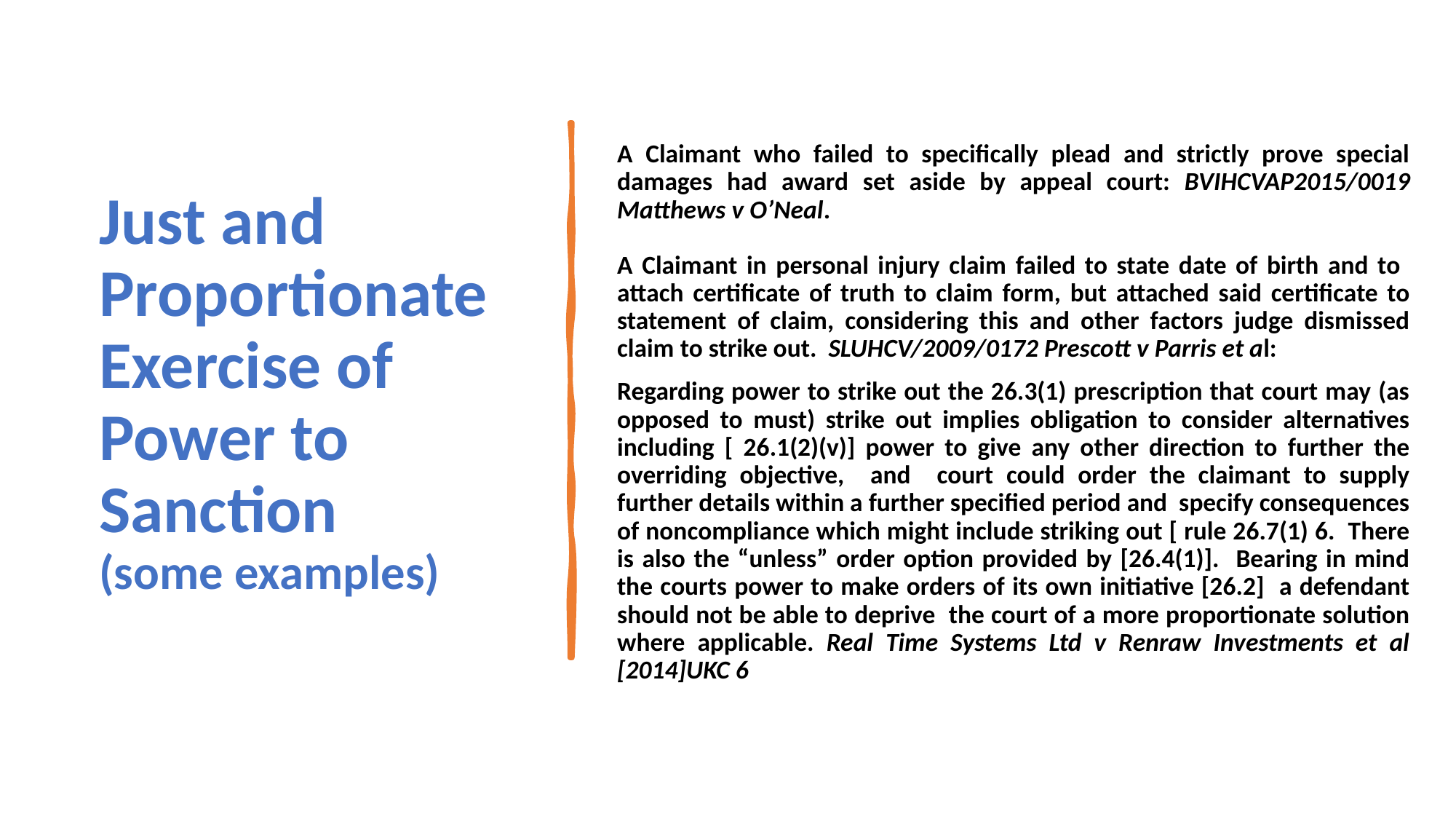

# Just and Proportionate  Exercise of Power to Sanction (some examples)
A Claimant who failed to specifically plead and strictly prove special damages had award set aside by appeal court: BVIHCVAP2015/0019 Matthews v O’Neal.
A Claimant in personal injury claim failed to state date of birth and to  attach certificate of truth to claim form, but attached said certificate to statement of claim, considering this and other factors judge dismissed claim to strike out.  SLUHCV/2009/0172 Prescott v Parris et al:
Regarding power to strike out the 26.3(1) prescription that court may (as opposed to must) strike out implies obligation to consider alternatives including [ 26.1(2)(v)] power to give any other direction to further the overriding objective,  and  court could order the claimant to supply further details within a further specified period and  specify consequences of noncompliance which might include striking out [ rule 26.7(1) 6.  There is also the “unless” order option provided by [26.4(1)].  Bearing in mind the courts power to make orders of its own initiative [26.2]  a defendant should not be able to deprive  the court of a more proportionate solution where applicable. Real Time Systems Ltd v Renraw Investments et al [2014]UKC 6